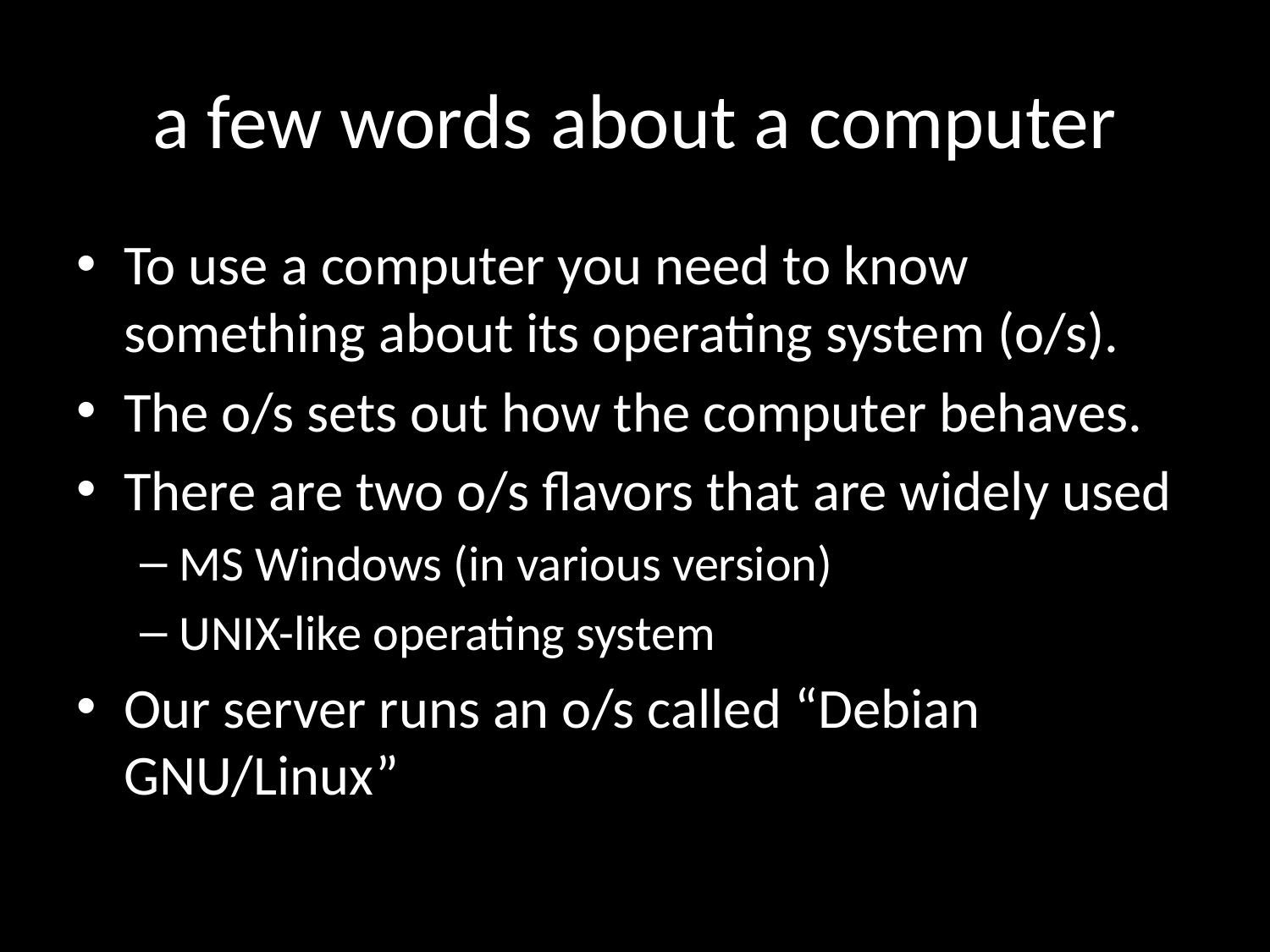

# a few words about a computer
To use a computer you need to know something about its operating system (o/s).
The o/s sets out how the computer behaves.
There are two o/s flavors that are widely used
MS Windows (in various version)
UNIX-like operating system
Our server runs an o/s called “Debian GNU/Linux”